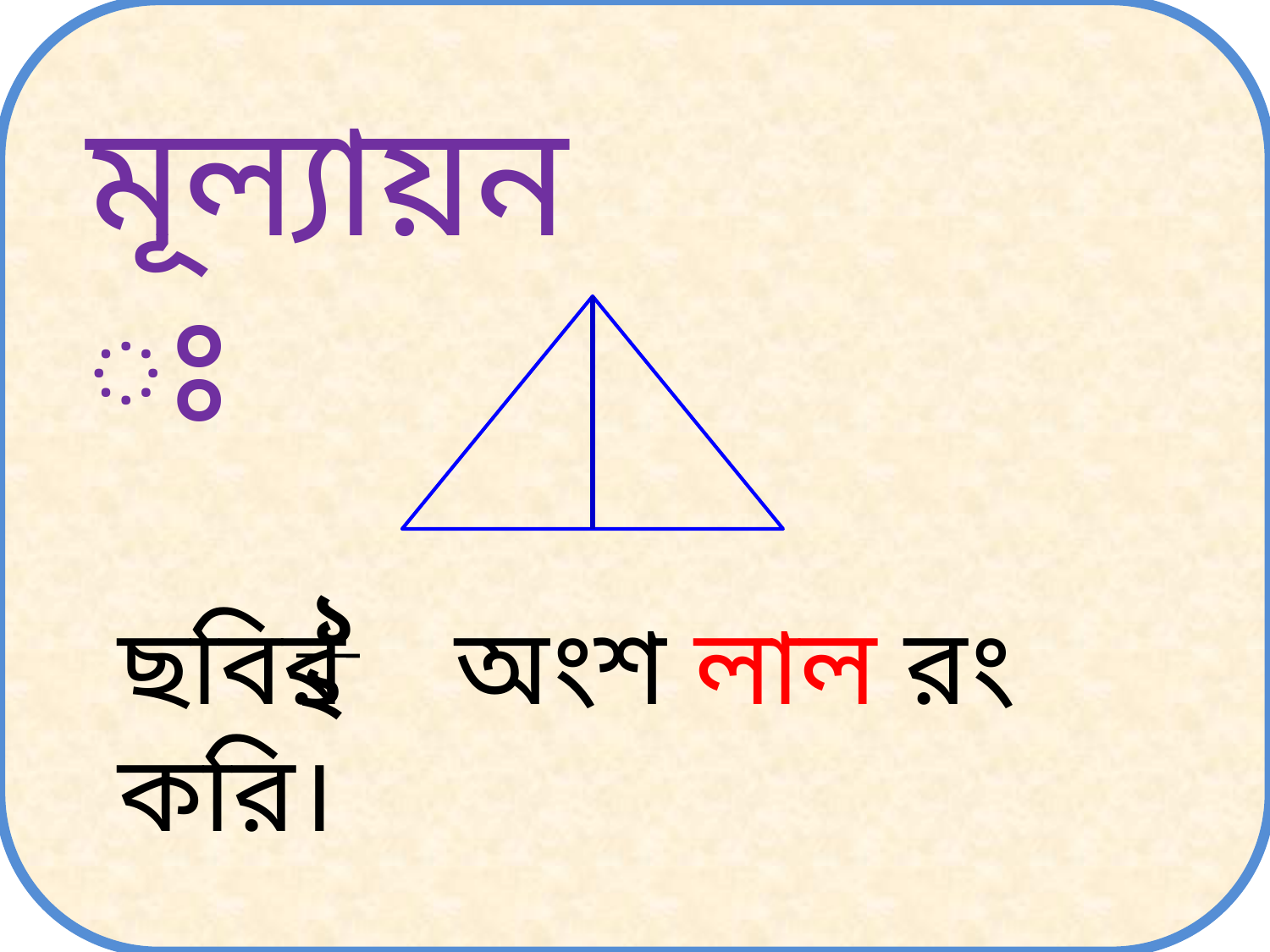

মূল্যায়নঃ

১
ছবির    অংশ লাল রং করি।
২